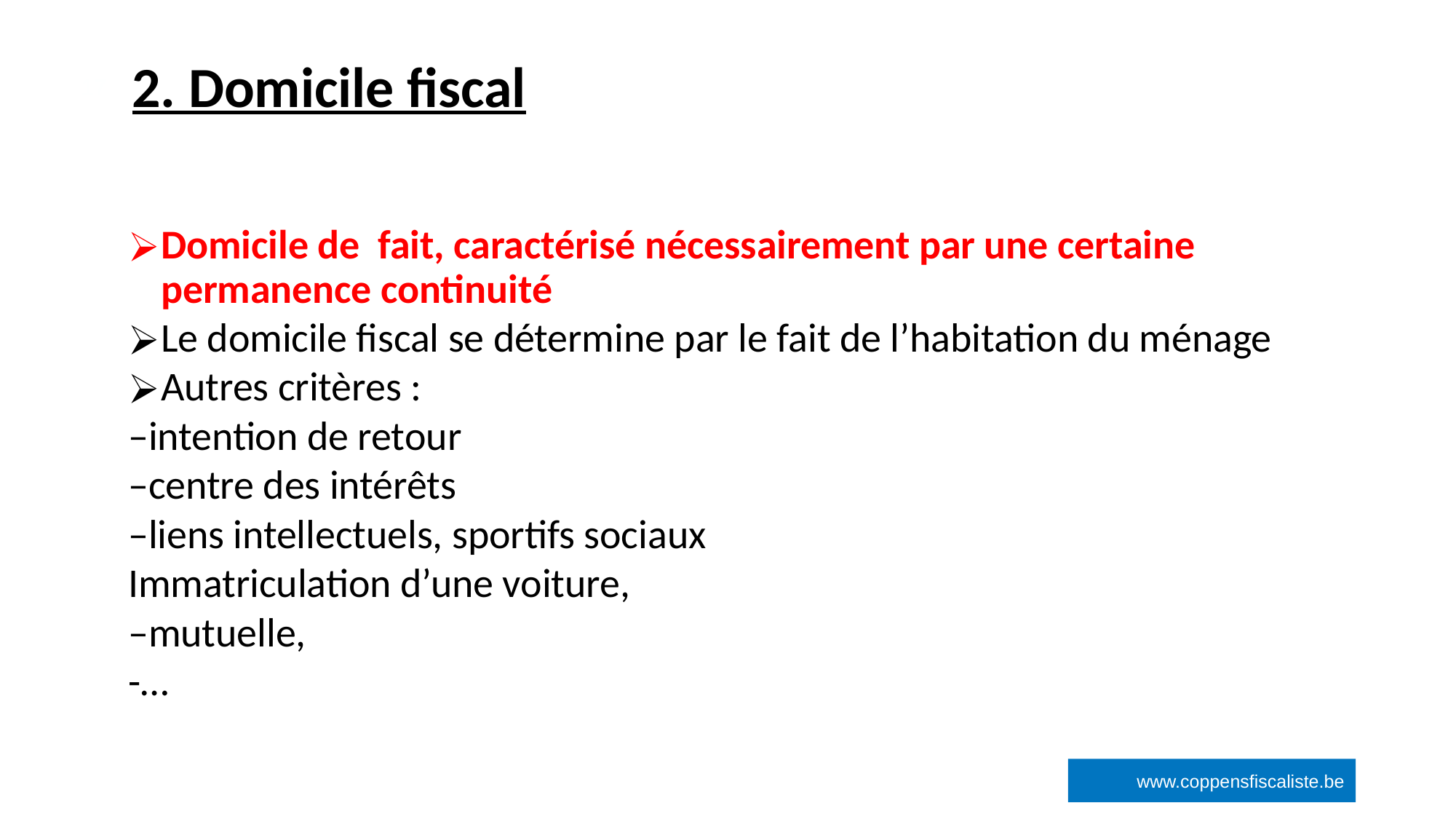

# 2. Domicile fiscal
17

Domicile de  fait, caractérisé nécessairement par une certaine permanence continuité
Le domicile fiscal se détermine par le fait de l’habitation du ménage
Autres critères :
–intention de retour
–centre des intérêts
–liens intellectuels, sportifs sociaux
Immatriculation d’une voiture,
–mutuelle,
-…
www.coppensfiscaliste.be